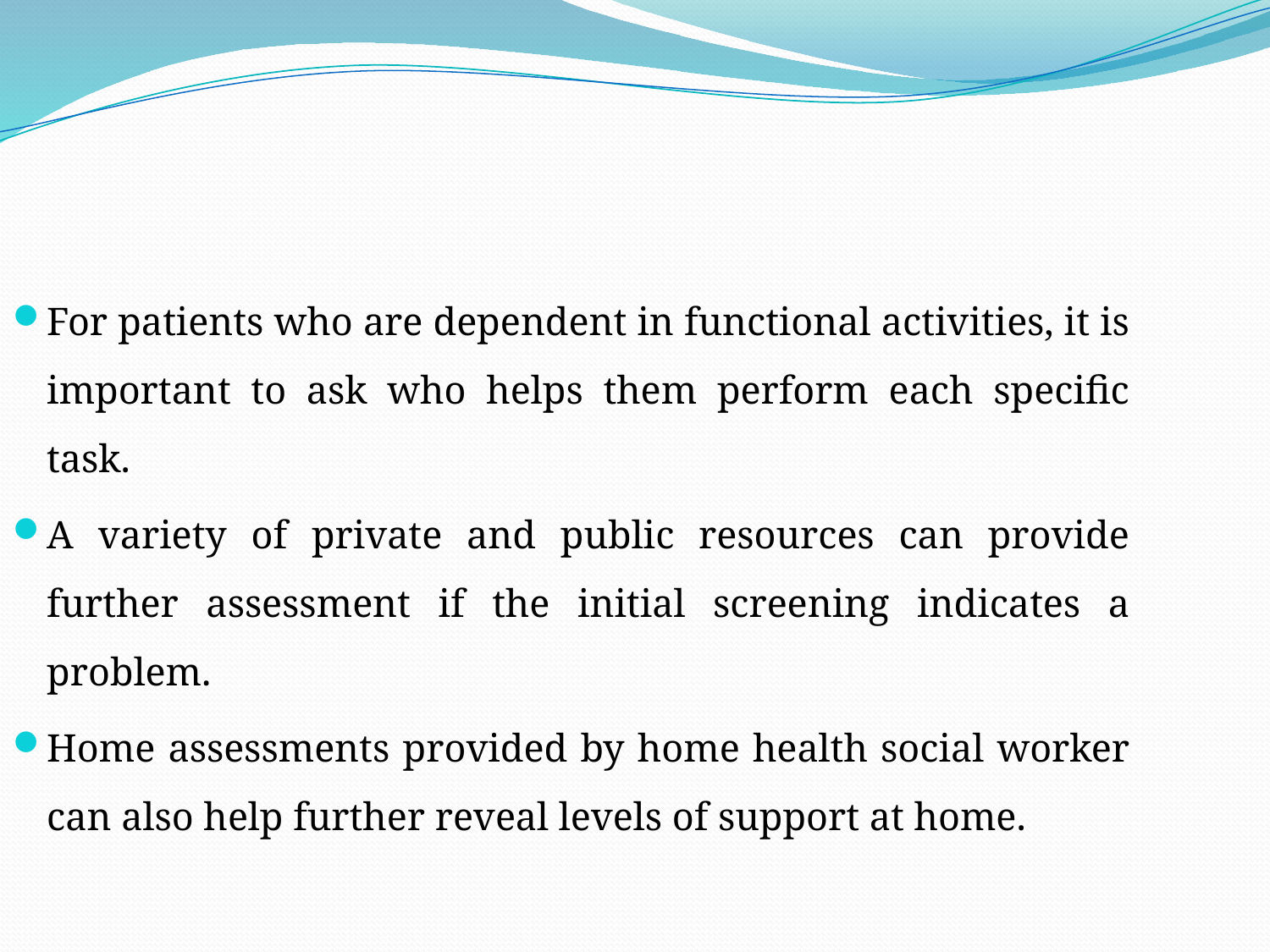

For patients who are dependent in functional activities, it is important to ask who helps them perform each specific task.
A variety of private and public resources can provide further assessment if the initial screening indicates a problem.
Home assessments provided by home health social worker can also help further reveal levels of support at home.